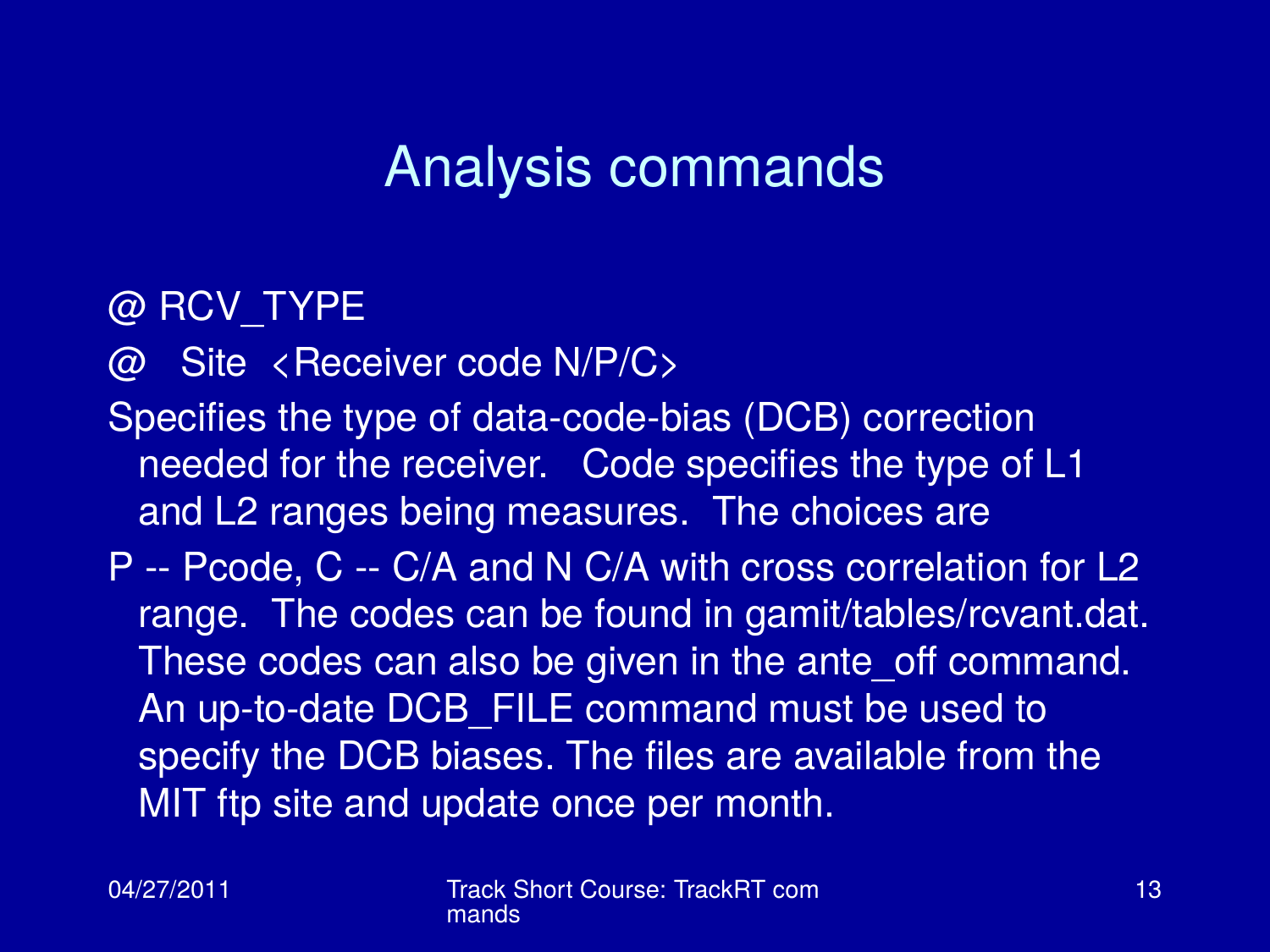

# Analysis commands
@ RCV_TYPE
@   Site  <Receiver code N/P/C>
Specifies the type of data-code-bias (DCB) correction needed for the receiver.   Code specifies the type of L1 and L2 ranges being measures.  The choices are
P -- Pcode, C -- C/A and N C/A with cross correlation for L2 range.  The codes can be found in gamit/tables/rcvant.dat.  These codes can also be given in the ante_off command.  An up-to-date DCB_FILE command must be used to specify the DCB biases. The files are available from the MIT ftp site and update once per month.
04/27/2011
Track Short Course: TrackRT commands
13